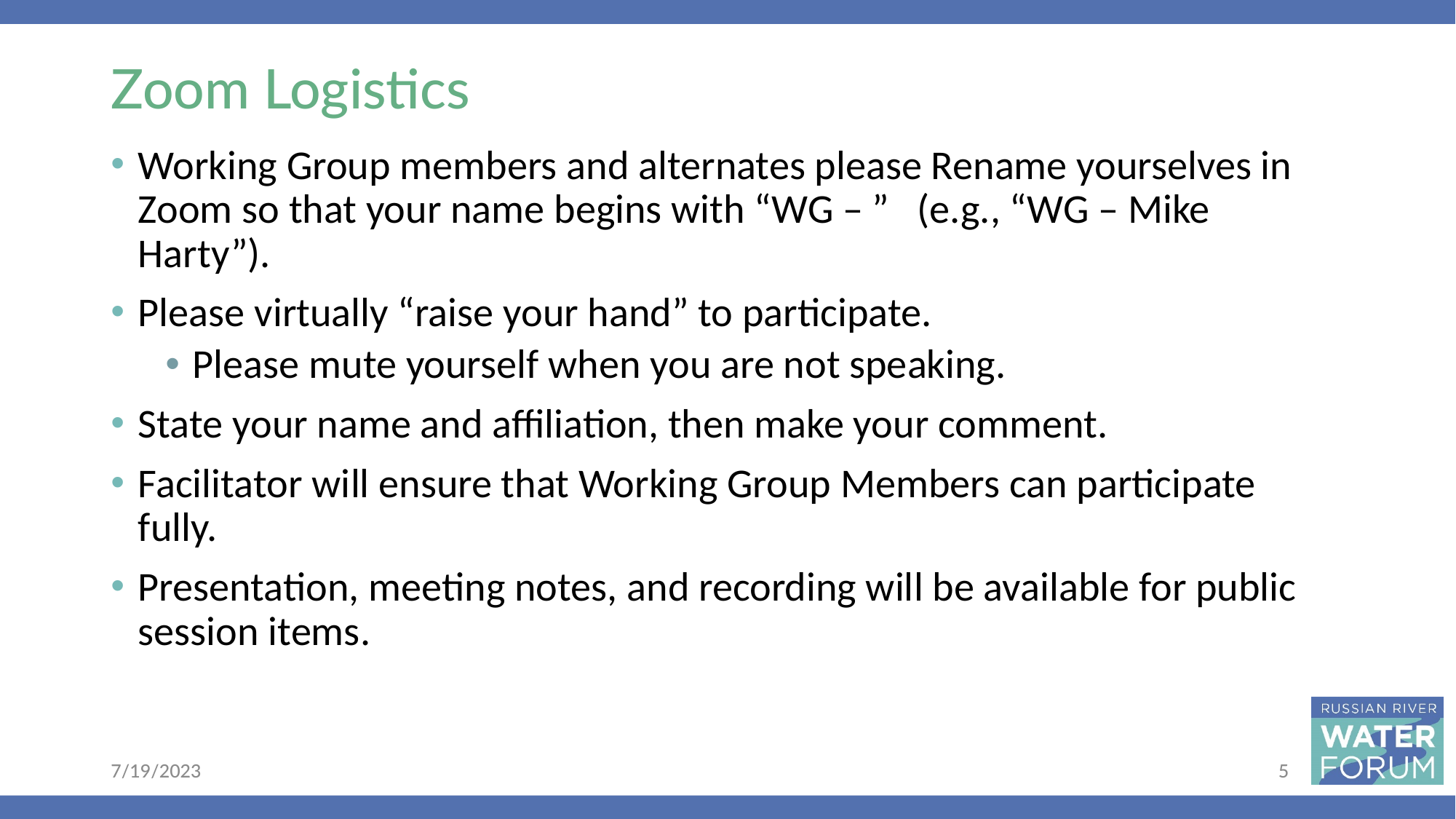

# Zoom Logistics
Working Group members and alternates please Rename yourselves in Zoom so that your name begins with “WG – ”   (e.g., “WG – Mike Harty”).
Please virtually “raise your hand” to participate.
Please mute yourself when you are not speaking.
State your name and affiliation, then make your comment.
Facilitator will ensure that Working Group Members can participate fully.
Presentation, meeting notes, and recording will be available for public session items.
7/19/2023
5